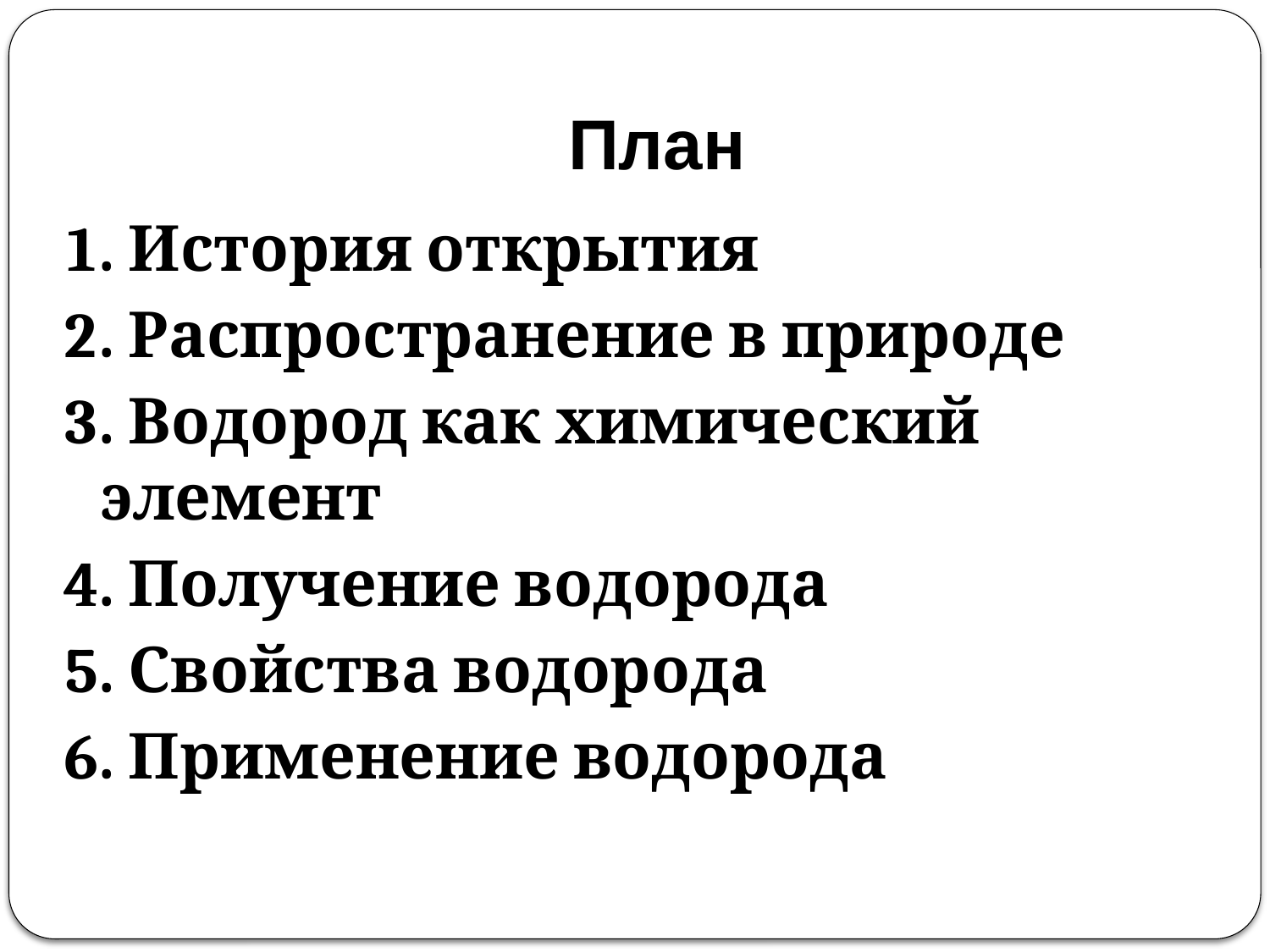

# План
1. История открытия
2. Распространение в природе
3. Водород как химический элемент
4. Получение водорода
5. Свойства водорода
6. Применение водорода